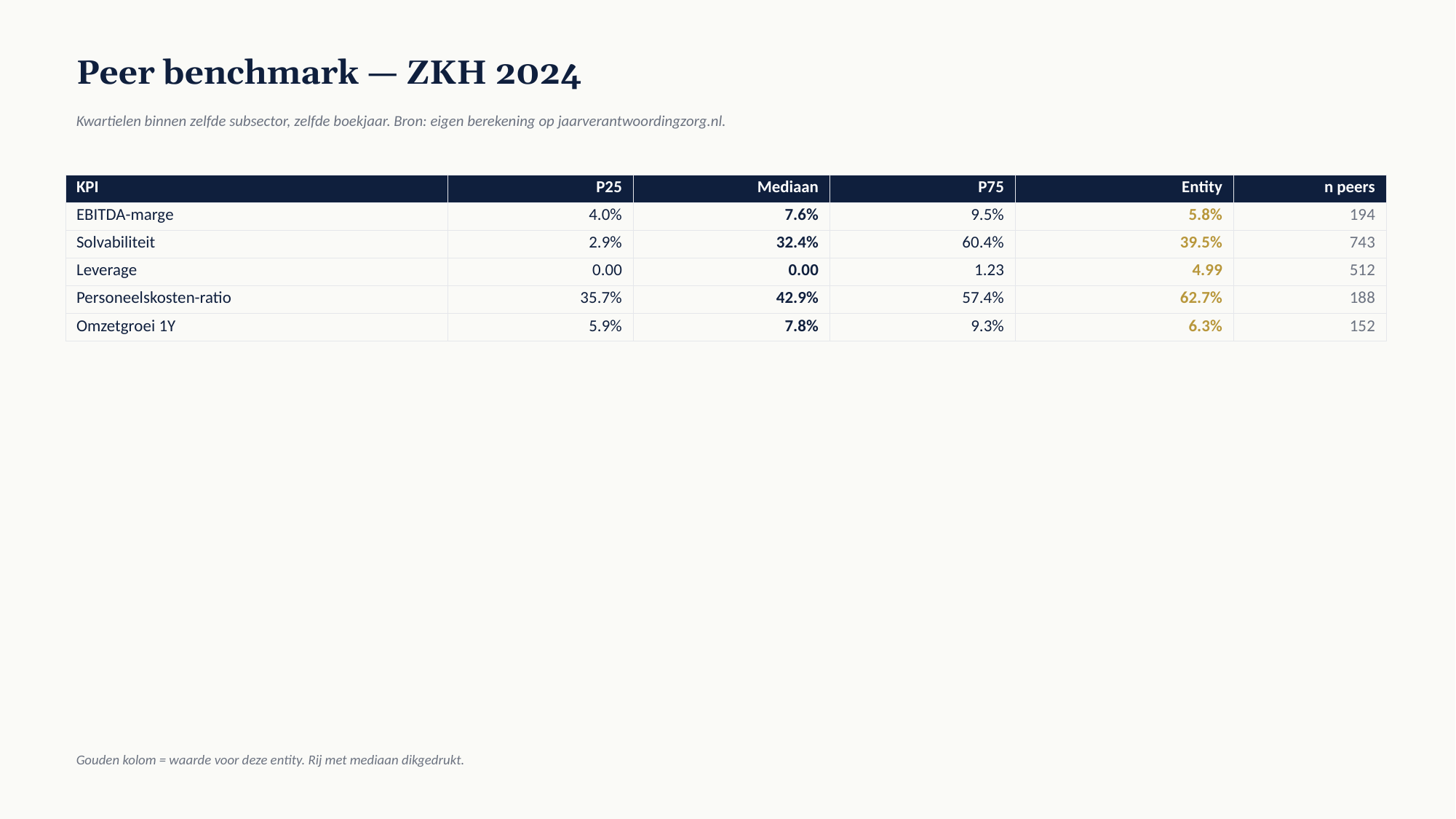

Peer benchmark — ZKH 2024
Kwartielen binnen zelfde subsector, zelfde boekjaar. Bron: eigen berekening op jaarverantwoordingzorg.nl.
| KPI | P25 | Mediaan | P75 | Entity | n peers |
| --- | --- | --- | --- | --- | --- |
| EBITDA-marge | 4.0% | 7.6% | 9.5% | 5.8% | 194 |
| Solvabiliteit | 2.9% | 32.4% | 60.4% | 39.5% | 743 |
| Leverage | 0.00 | 0.00 | 1.23 | 4.99 | 512 |
| Personeelskosten-ratio | 35.7% | 42.9% | 57.4% | 62.7% | 188 |
| Omzetgroei 1Y | 5.9% | 7.8% | 9.3% | 6.3% | 152 |
Gouden kolom = waarde voor deze entity. Rij met mediaan dikgedrukt.